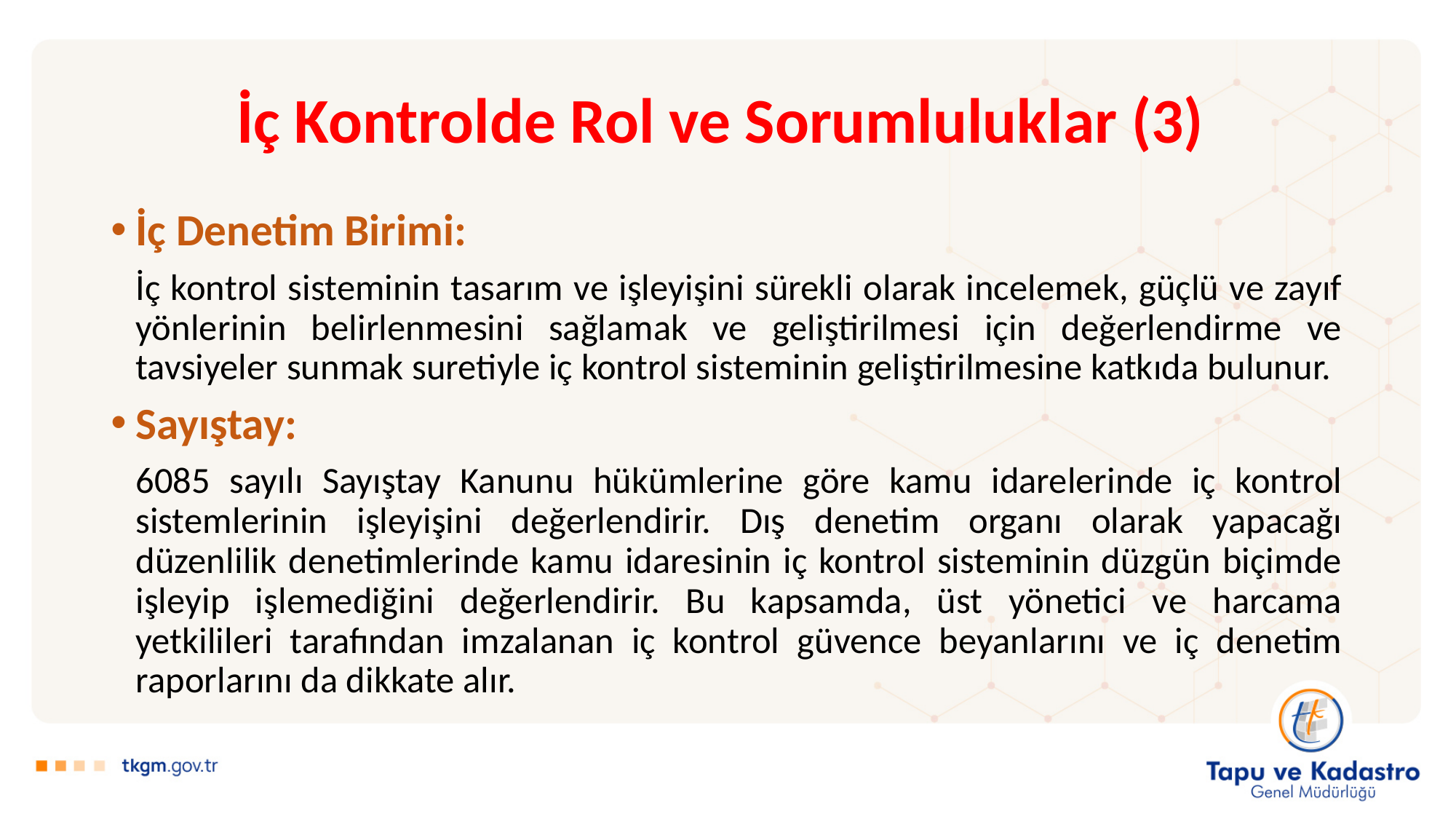

# İç Kontrolde Rol ve Sorumluluklar (3)
İç Denetim Birimi:
	İç kontrol sisteminin tasarım ve işleyişini sürekli olarak incelemek, güçlü ve zayıf yönlerinin belirlenmesini sağlamak ve geliştirilmesi için değerlendirme ve tavsiyeler sunmak suretiyle iç kontrol sisteminin geliştirilmesine katkıda bulunur.
Sayıştay:
	6085 sayılı Sayıştay Kanunu hükümlerine göre kamu idarelerinde iç kontrol sistemlerinin işleyişini değerlendirir. Dış denetim organı olarak yapacağı düzenlilik denetimlerinde kamu idaresinin iç kontrol sisteminin düzgün biçimde işleyip işlemediğini değerlendirir. Bu kapsamda, üst yönetici ve harcama yetkilileri tarafından imzalanan iç kontrol güvence beyanlarını ve iç denetim raporlarını da dikkate alır.